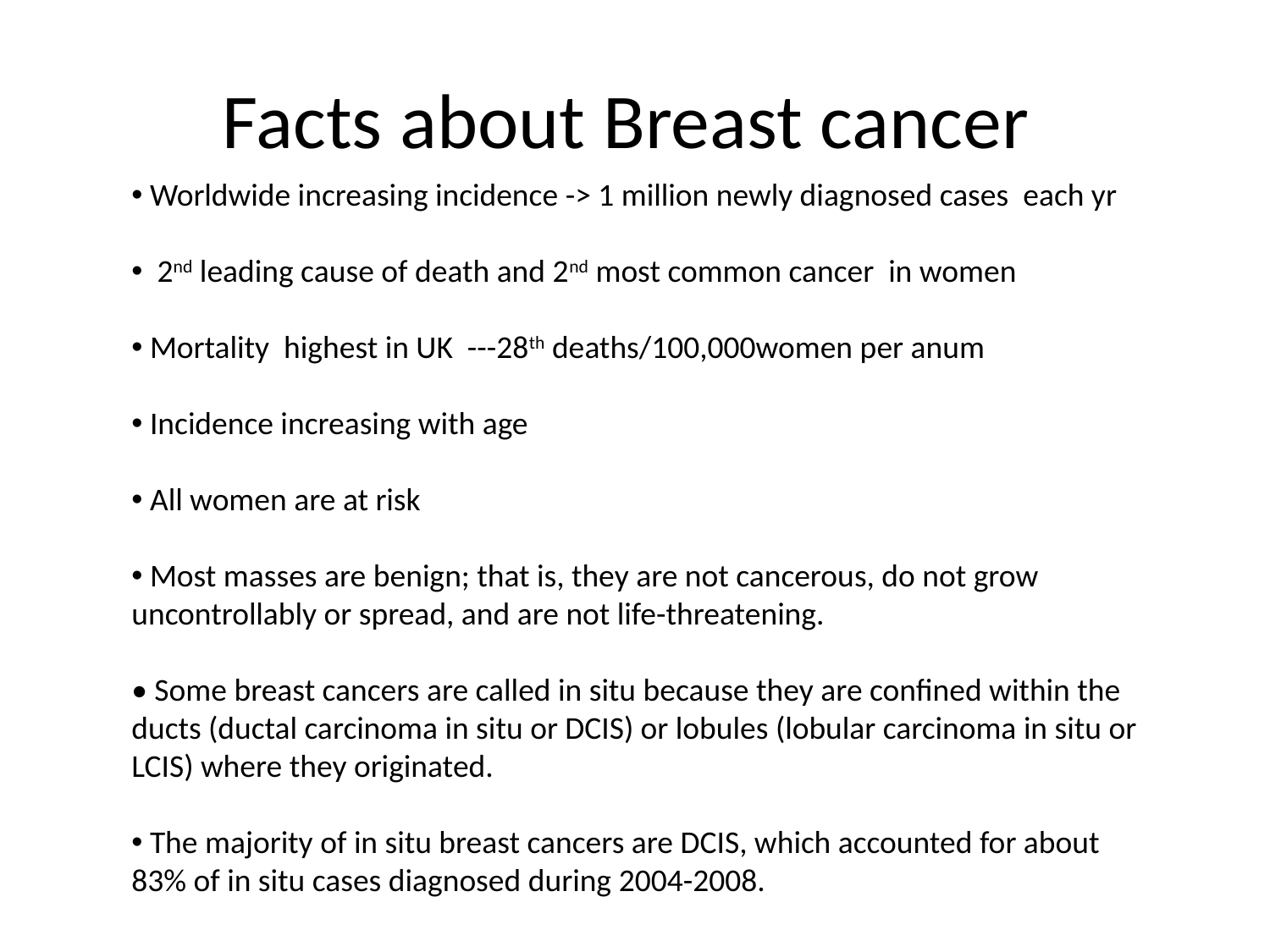

# Facts about Breast cancer
 Worldwide increasing incidence -> 1 million newly diagnosed cases  each yr

  2nd leading cause of death and 2nd most common cancer  in women

 Mortality  highest in UK  ---28th deaths/100,000women per anum

 Incidence increasing with age

 All women are at risk

 Most masses are benign; that is, they are not cancerous, do not grow uncontrollably or spread, and are not life-threatening.

• Some breast cancers are called in situ because they are confined within the ducts (ductal carcinoma in situ or DCIS) or lobules (lobular carcinoma in situ or LCIS) where they originated.

 The majority of in situ breast cancers are DCIS, which accounted for about 83% of in situ cases diagnosed during 2004-2008.